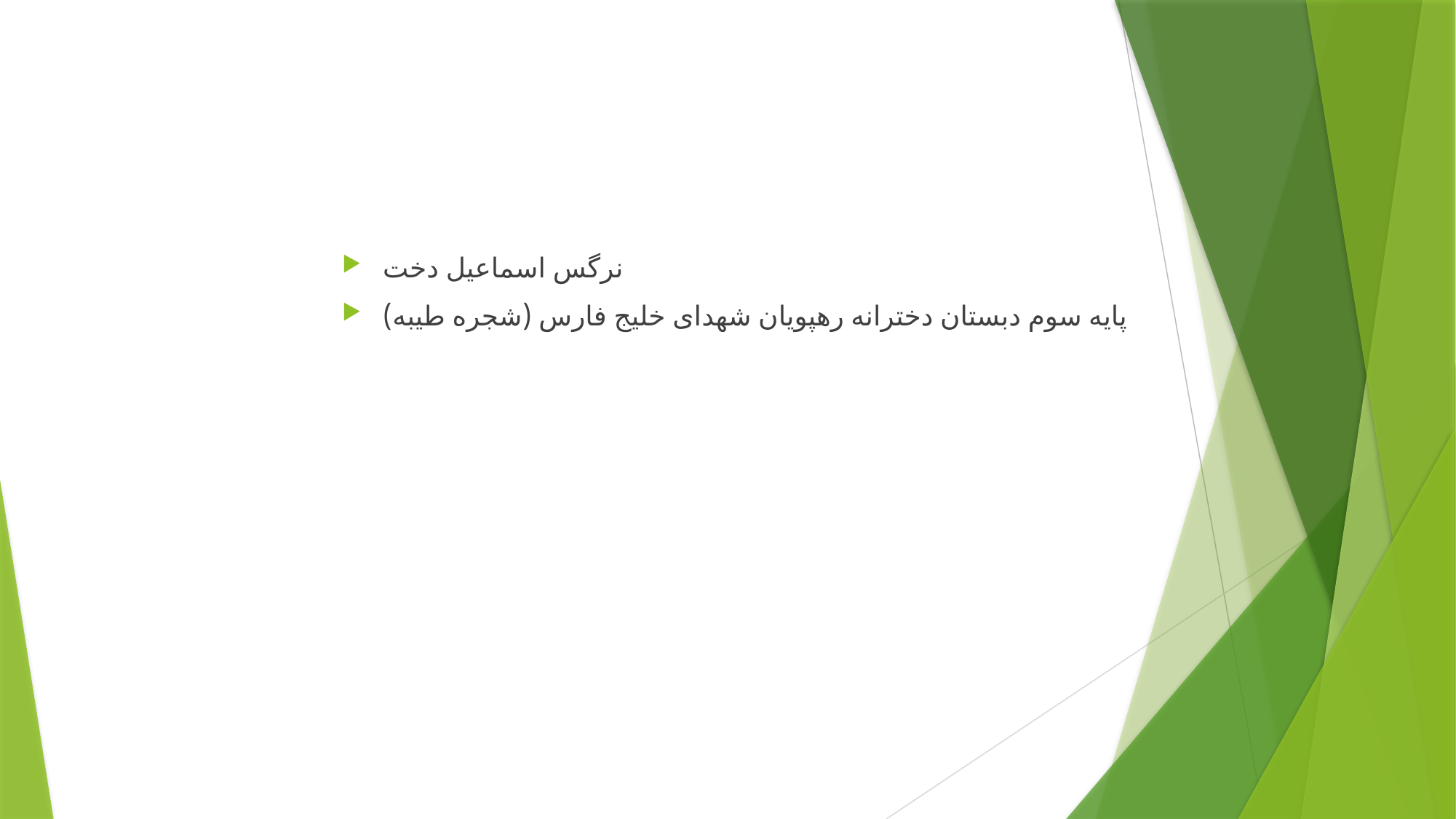

نرگس اسماعیل دخت
پایه سوم دبستان دخترانه رهپویان شهدای خلیج فارس (شجره طیبه)